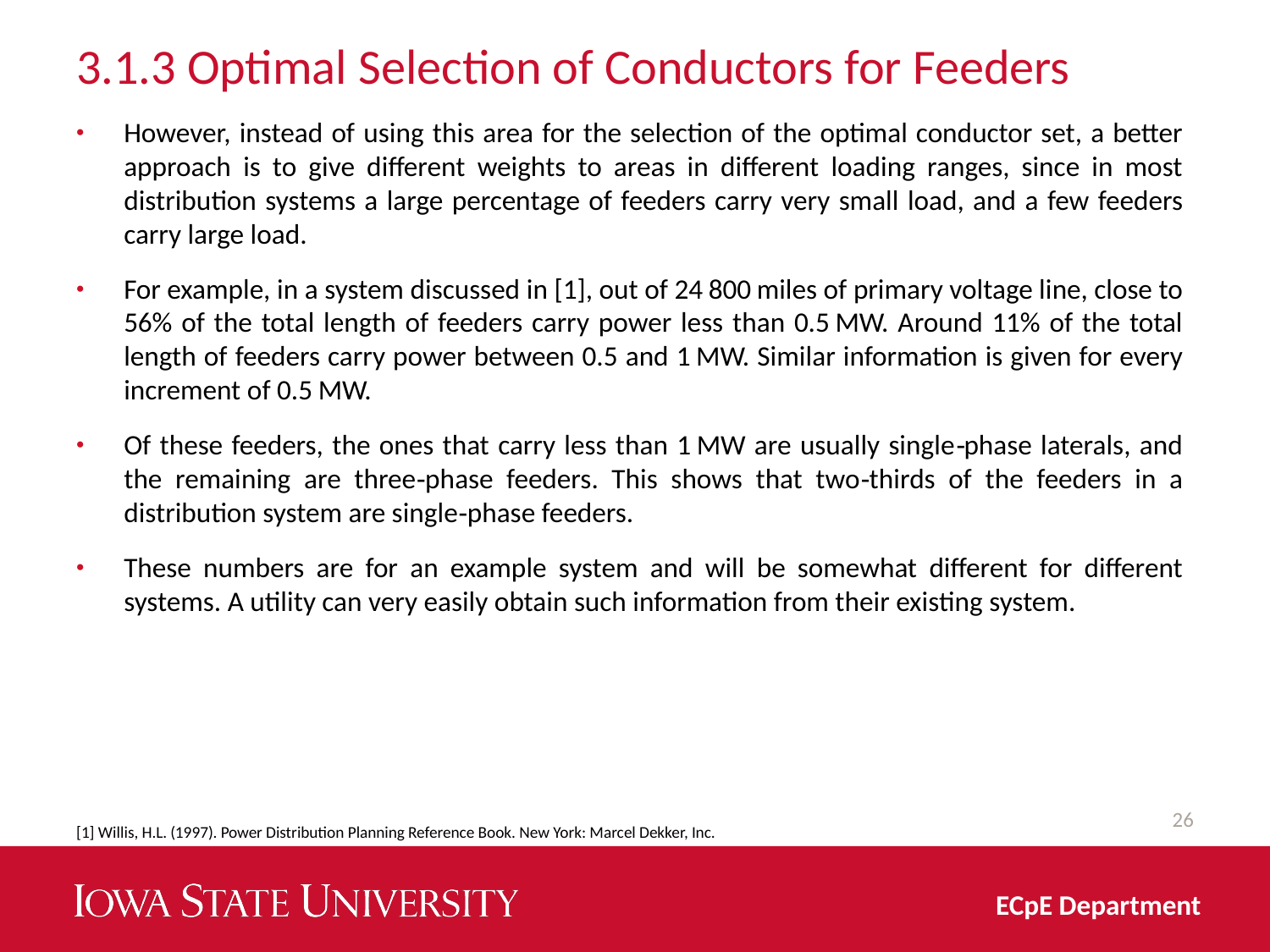

# 3.1.3 Optimal Selection of Conductors for Feeders
However, instead of using this area for the selection of the optimal conductor set, a better approach is to give different weights to areas in different loading ranges, since in most distribution systems a large percentage of feeders carry very small load, and a few feeders carry large load.
For example, in a system discussed in [1], out of 24 800 miles of primary voltage line, close to 56% of the total length of feeders carry power less than 0.5 MW. Around 11% of the total length of feeders carry power between 0.5 and 1 MW. Similar information is given for every increment of 0.5 MW.
Of these feeders, the ones that carry less than 1 MW are usually single‐phase laterals, and the remaining are three‐phase feeders. This shows that two‐thirds of the feeders in a distribution system are single‐phase feeders.
These numbers are for an example system and will be somewhat different for different systems. A utility can very easily obtain such information from their existing system.

[1] Willis, H.L. (1997). Power Distribution Planning Reference Book. New York: Marcel Dekker, Inc.
26
ECpE Department